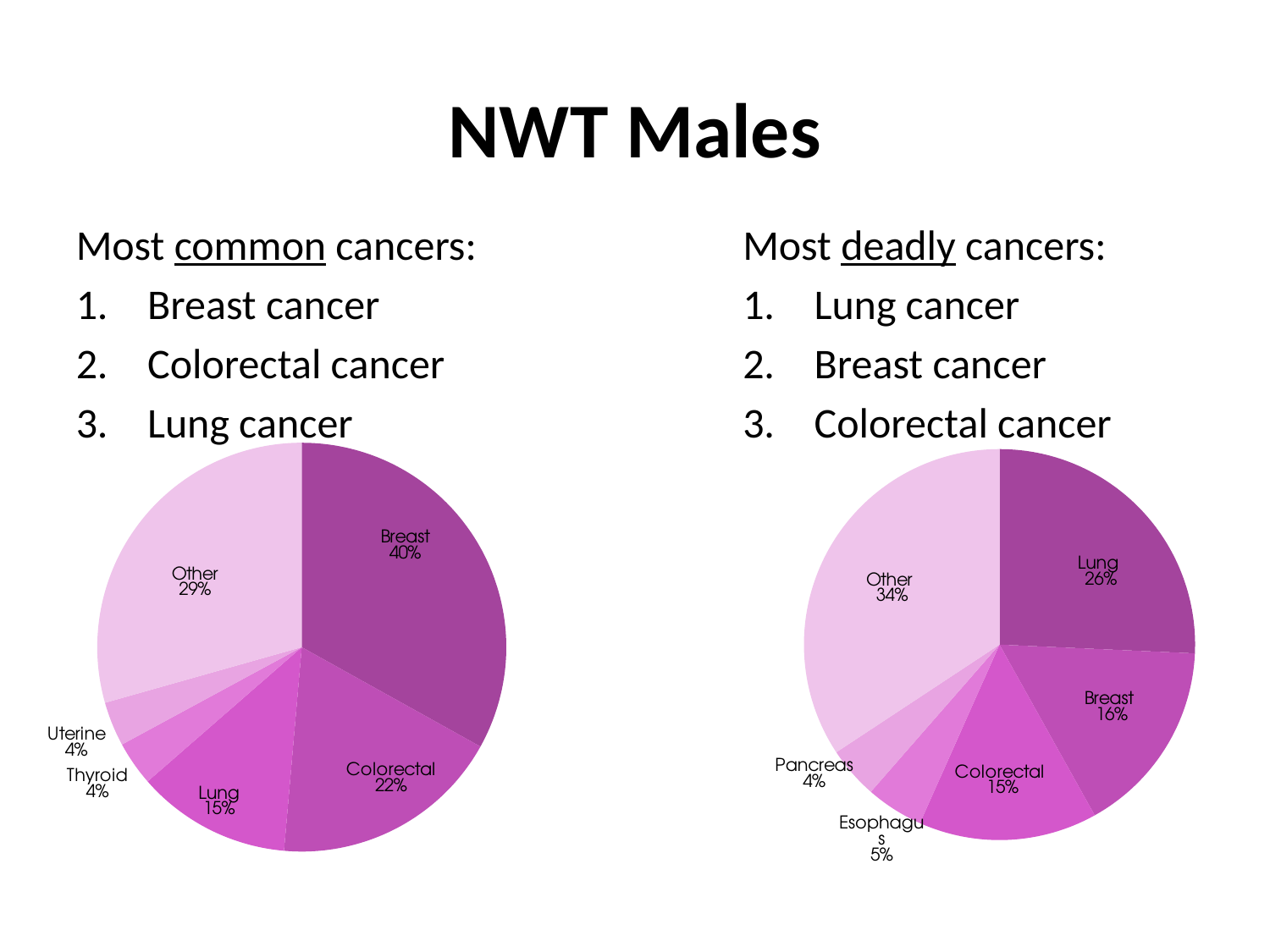

NWT Males
Most common cancers:
Breast cancer
Colorectal cancer
Lung cancer
Most deadly cancers:
Lung cancer
Breast cancer
Colorectal cancer

### Chart

| Category |  |
|---|---|
| Breast | 179.0 |
| Colorectal | 99.0 |
| Lung | 66.0 |
| Thyroid | 19.0 |
| Uterine | 19.0 |
| Other | 159.0 |

### Chart

| Category |  |
|---|---|
| Lung  | 54.0 |
| Breast  | 34.0 |
| Colorectal  | 31.0 |
| Esophagus | 10.0 |
| Pancreas | 9.0 |
| Other  | 72.0 |